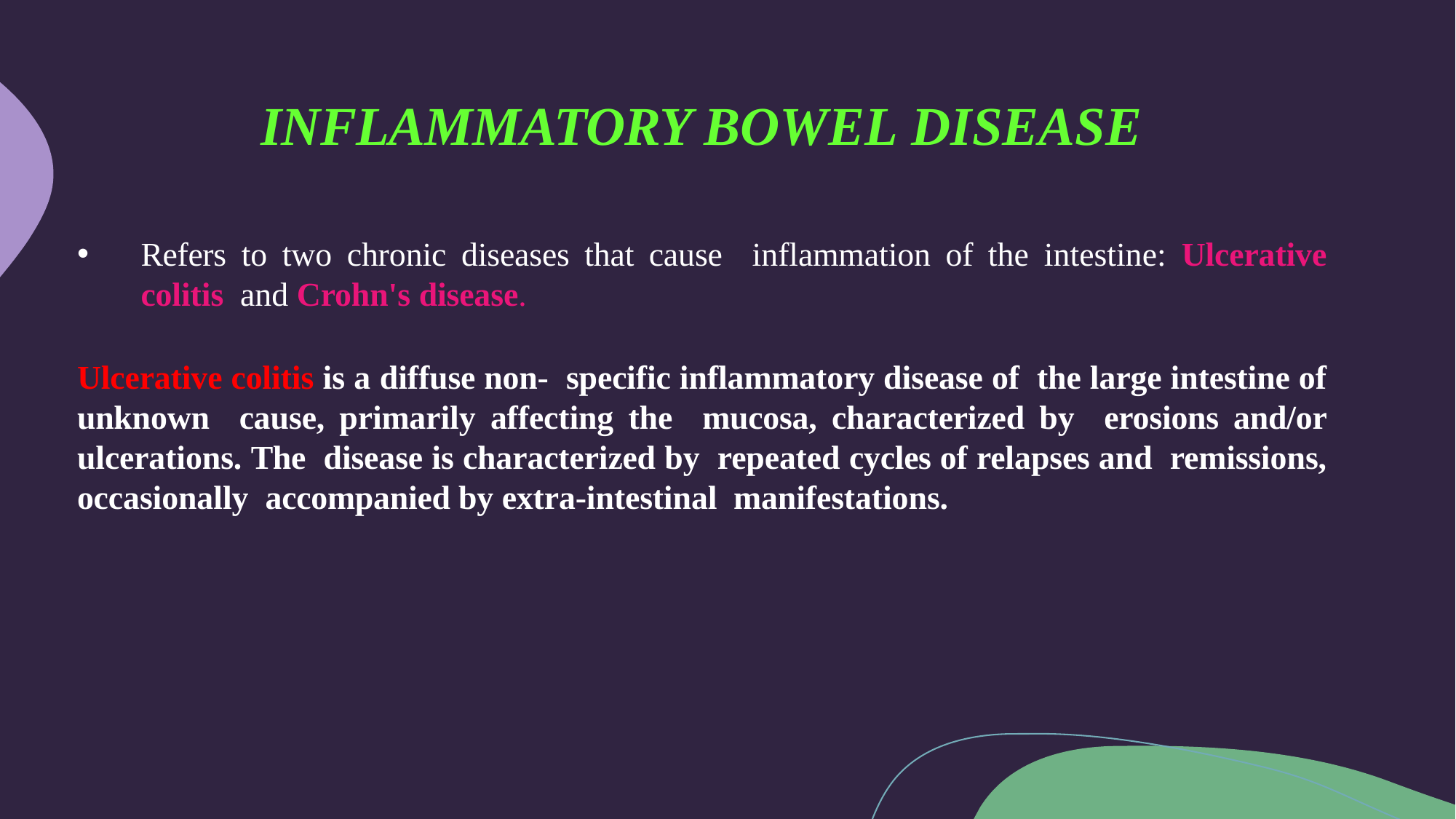

# INFLAMMATORY BOWEL DISEASE
Refers to two chronic diseases that cause  inflammation of the intestine: Ulcerative colitis  and Crohn's disease.

Ulcerative colitis is a diffuse non-  specific inflammatory disease of  the large intestine of unknown  cause, primarily affecting the  mucosa, characterized by  erosions and/or ulcerations. The  disease is characterized by  repeated cycles of relapses and  remissions, occasionally  accompanied by extra-intestinal  manifestations.